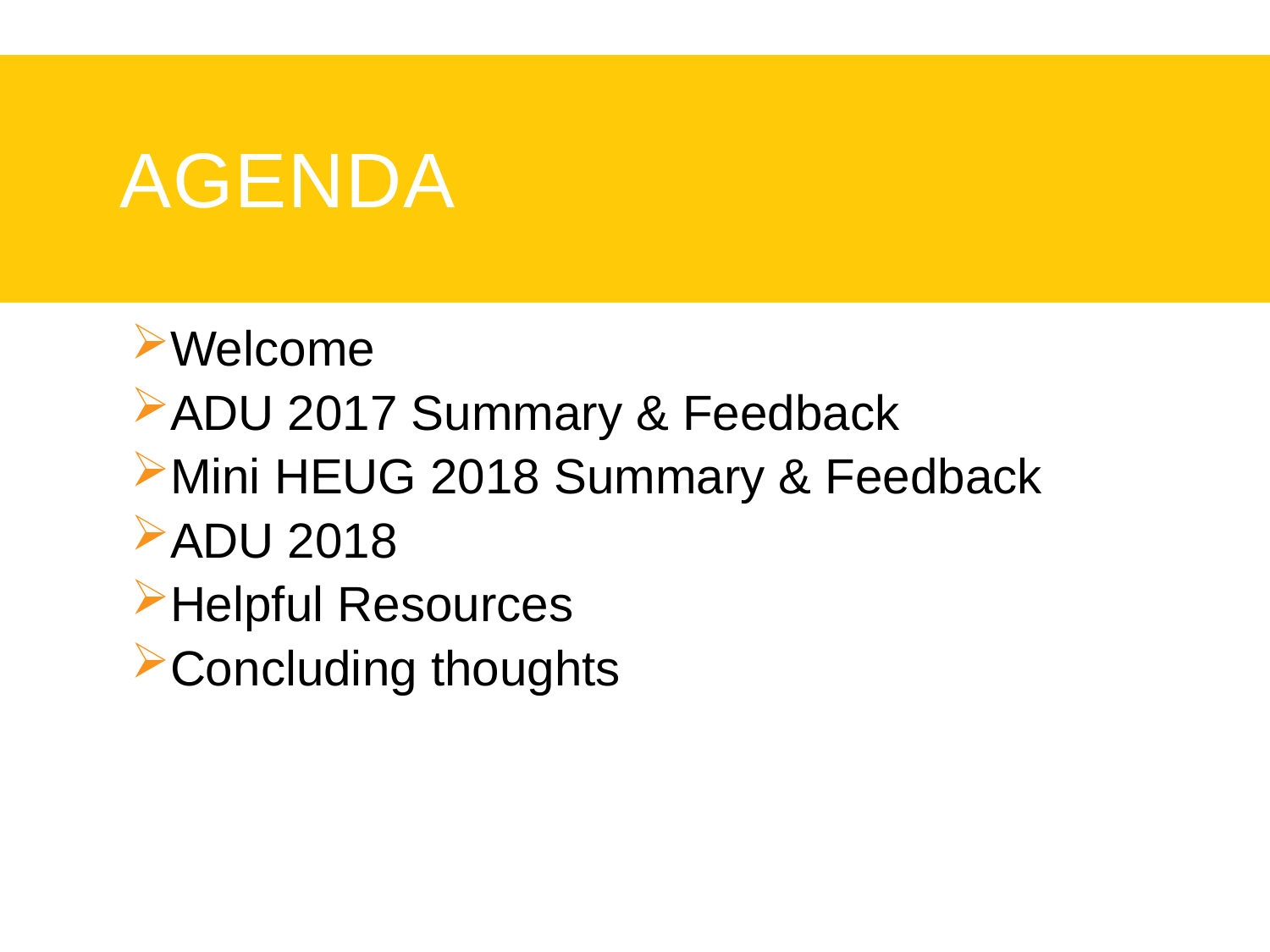

# AGENDA
Welcome
ADU 2017 Summary & Feedback
Mini HEUG 2018 Summary & Feedback
ADU 2018
Helpful Resources
Concluding thoughts